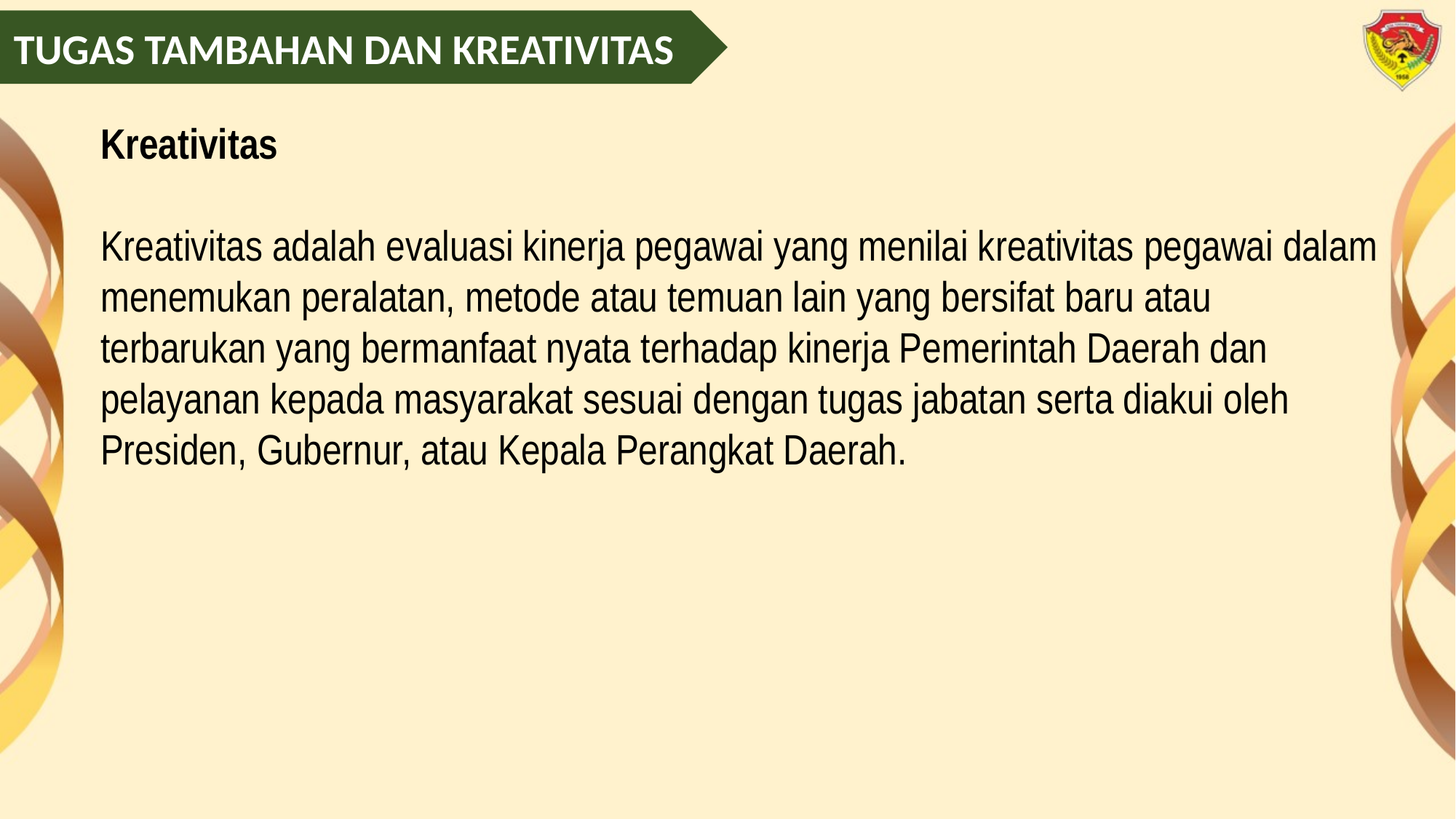

TUGAS TAMBAHAN DAN KREATIVITAS
Kreativitas

Kreativitas adalah evaluasi kinerja pegawai yang menilai kreativitas pegawai dalam menemukan peralatan, metode atau temuan lain yang bersifat baru atau terbarukan yang bermanfaat nyata terhadap kinerja Pemerintah Daerah dan pelayanan kepada masyarakat sesuai dengan tugas jabatan serta diakui oleh Presiden, Gubernur, atau Kepala Perangkat Daerah.